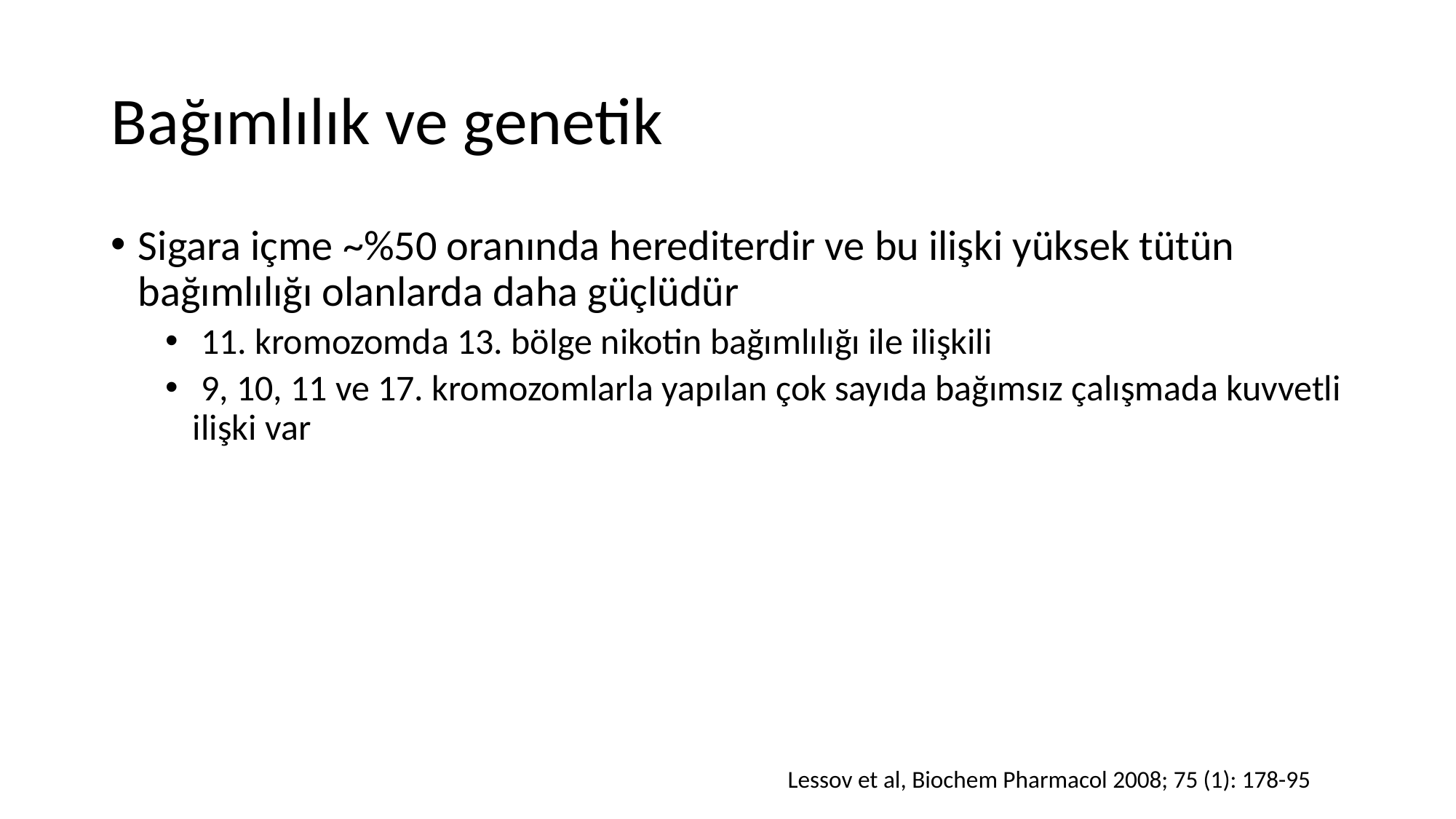

# Bağımlılık ve genetik
Sigara içme ~%50 oranında herediterdir ve bu ilişki yüksek tütün bağımlılığı olanlarda daha güçlüdür
 11. kromozomda 13. bölge nikotin bağımlılığı ile ilişkili
 9, 10, 11 ve 17. kromozomlarla yapılan çok sayıda bağımsız çalışmada kuvvetli ilişki var
Lessov et al, Biochem Pharmacol 2008; 75 (1): 178-95